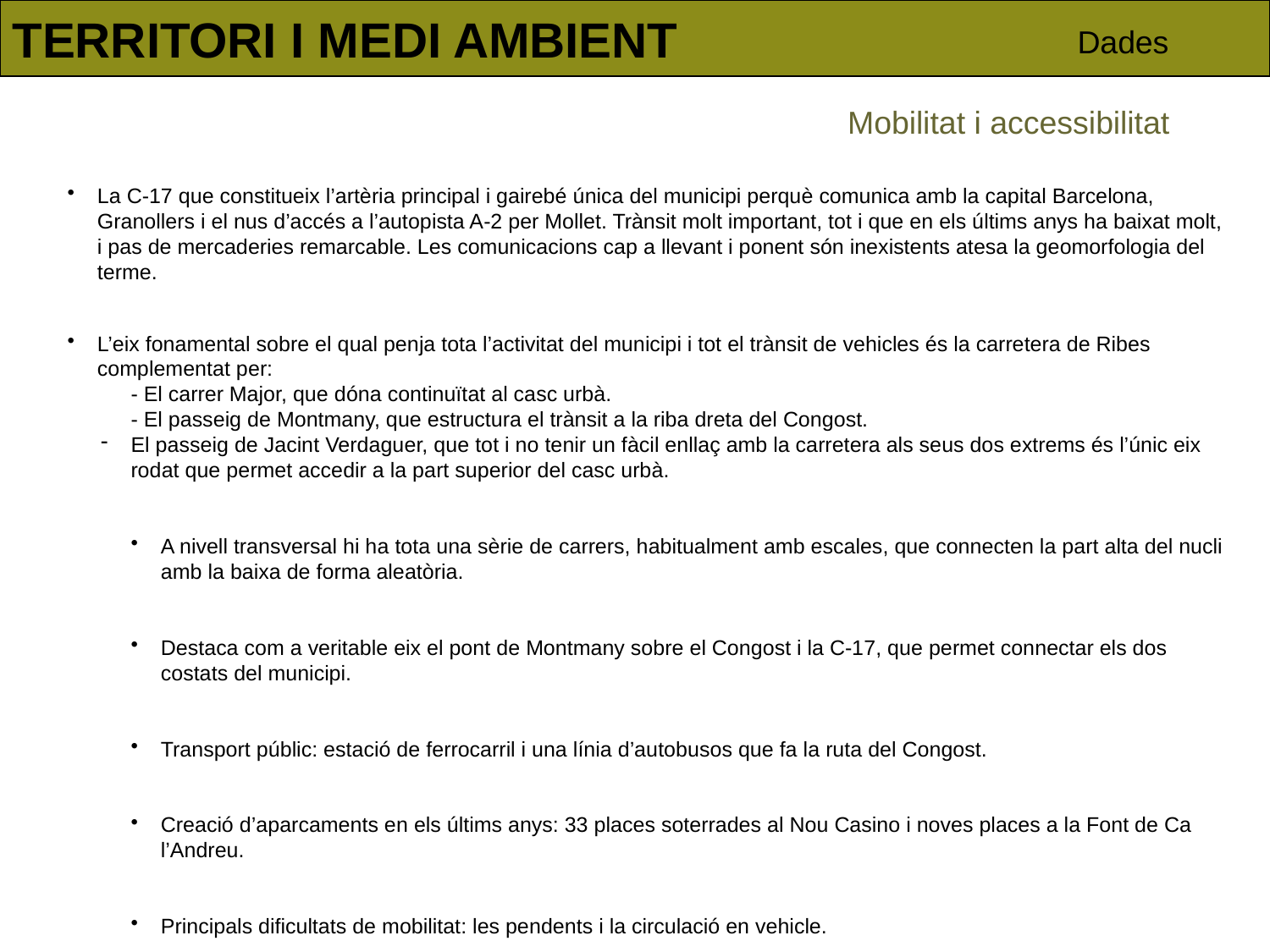

TERRITORI I MEDI AMBIENT
Dades
Mobilitat i accessibilitat
La C-17 que constitueix l’artèria principal i gairebé única del municipi perquè comunica amb la capital Barcelona, Granollers i el nus d’accés a l’autopista A-2 per Mollet. Trànsit molt important, tot i que en els últims anys ha baixat molt, i pas de mercaderies remarcable. Les comunicacions cap a llevant i ponent són inexistents atesa la geomorfologia del terme.

L’eix fonamental sobre el qual penja tota l’activitat del municipi i tot el trànsit de vehicles és la carretera de Ribes complementat per:
- El carrer Major, que dóna continuïtat al casc urbà.
- El passeig de Montmany, que estructura el trànsit a la riba dreta del Congost.
El passeig de Jacint Verdaguer, que tot i no tenir un fàcil enllaç amb la carretera als seus dos extrems és l’únic eix rodat que permet accedir a la part superior del casc urbà.

A nivell transversal hi ha tota una sèrie de carrers, habitualment amb escales, que connecten la part alta del nucli amb la baixa de forma aleatòria.

Destaca com a veritable eix el pont de Montmany sobre el Congost i la C-17, que permet connectar els dos costats del municipi.

Transport públic: estació de ferrocarril i una línia d’autobusos que fa la ruta del Congost.

Creació d’aparcaments en els últims anys: 33 places soterrades al Nou Casino i noves places a la Font de Ca l’Andreu.

Principals dificultats de mobilitat: les pendents i la circulació en vehicle.